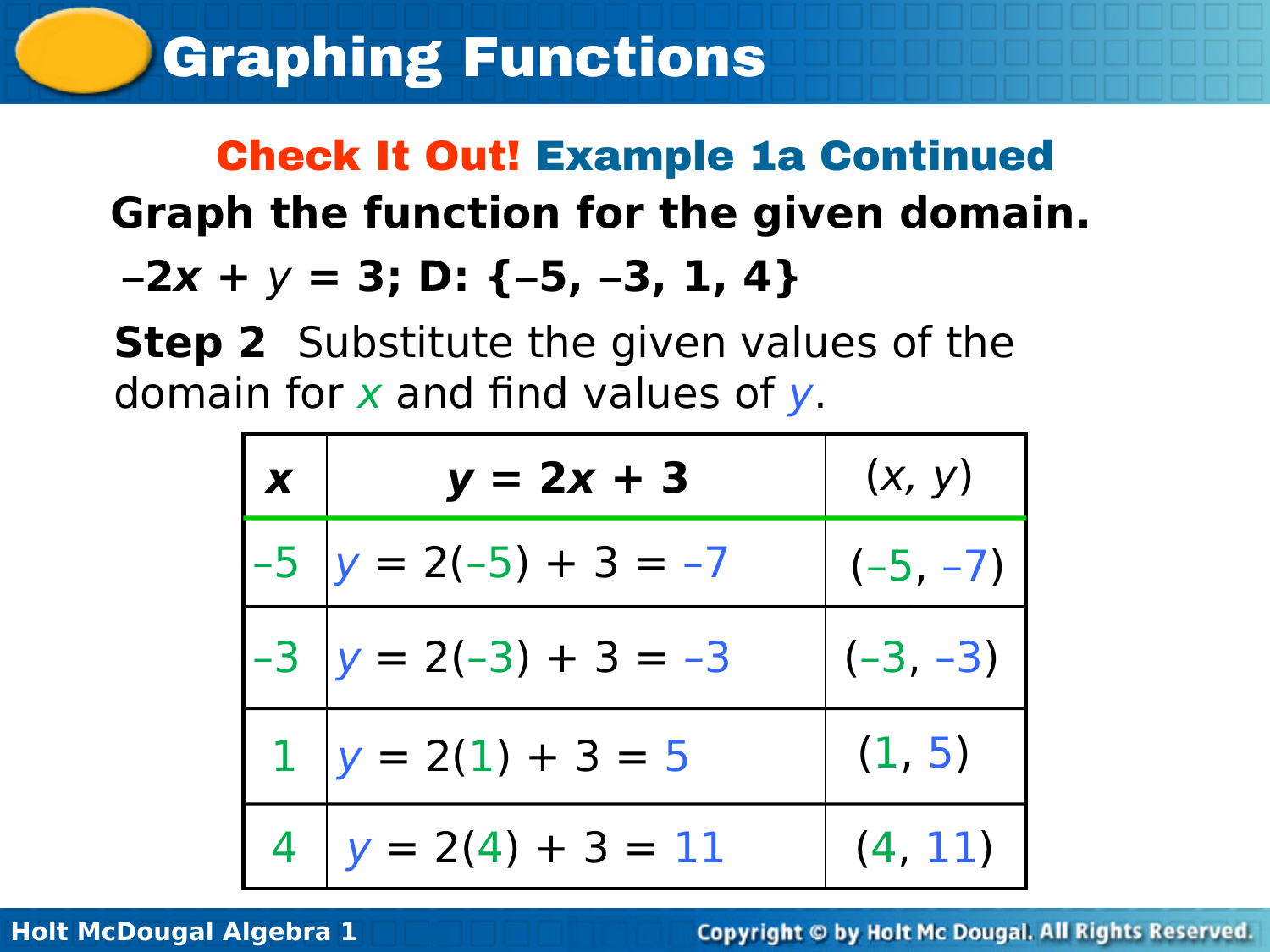

Check It Out! Example 1a Continued
Graph the function for the given domain.
–2x + y = 3; D: {–5, –3, 1, 4}
Step 2  Substitute the given values of the domain for x and find values of y.
|  |  |  |
| --- | --- | --- |
(x, y)
x
y = 2x + 3

–5
y = 2(–5) + 3 = –7
   (–5, –7)

  (–3, –3)
–3
y = 2(–3) + 3 = –3

     (1, 5)
1
 y = 2(1) + 3 = 5

 4
 y = 2(4) + 3 = 11
    (4, 11)